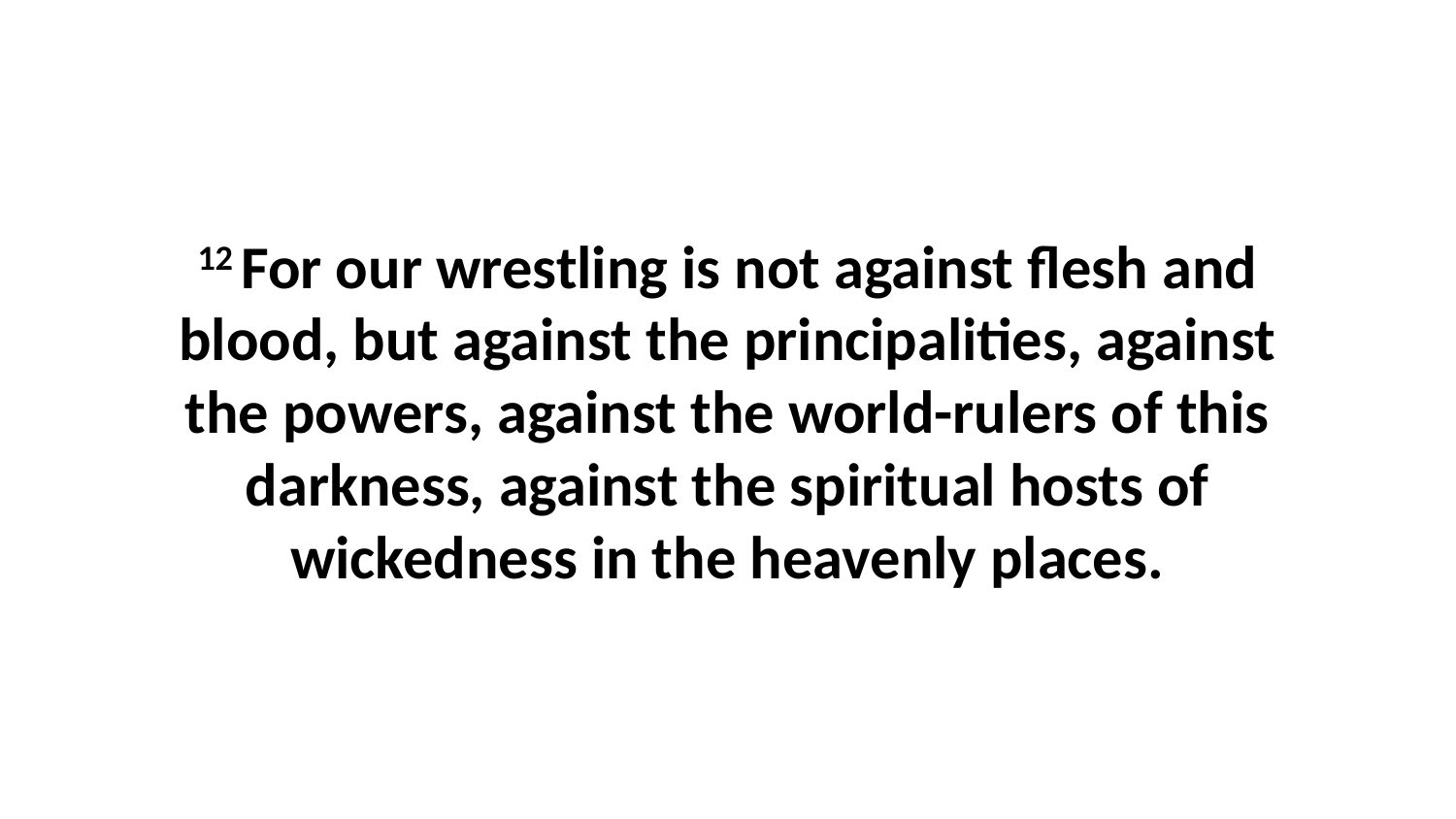

12 For our wrestling is not against flesh and blood, but against the principalities, against the powers, against the world-rulers of this darkness, against the spiritual hosts of wickedness in the heavenly places.